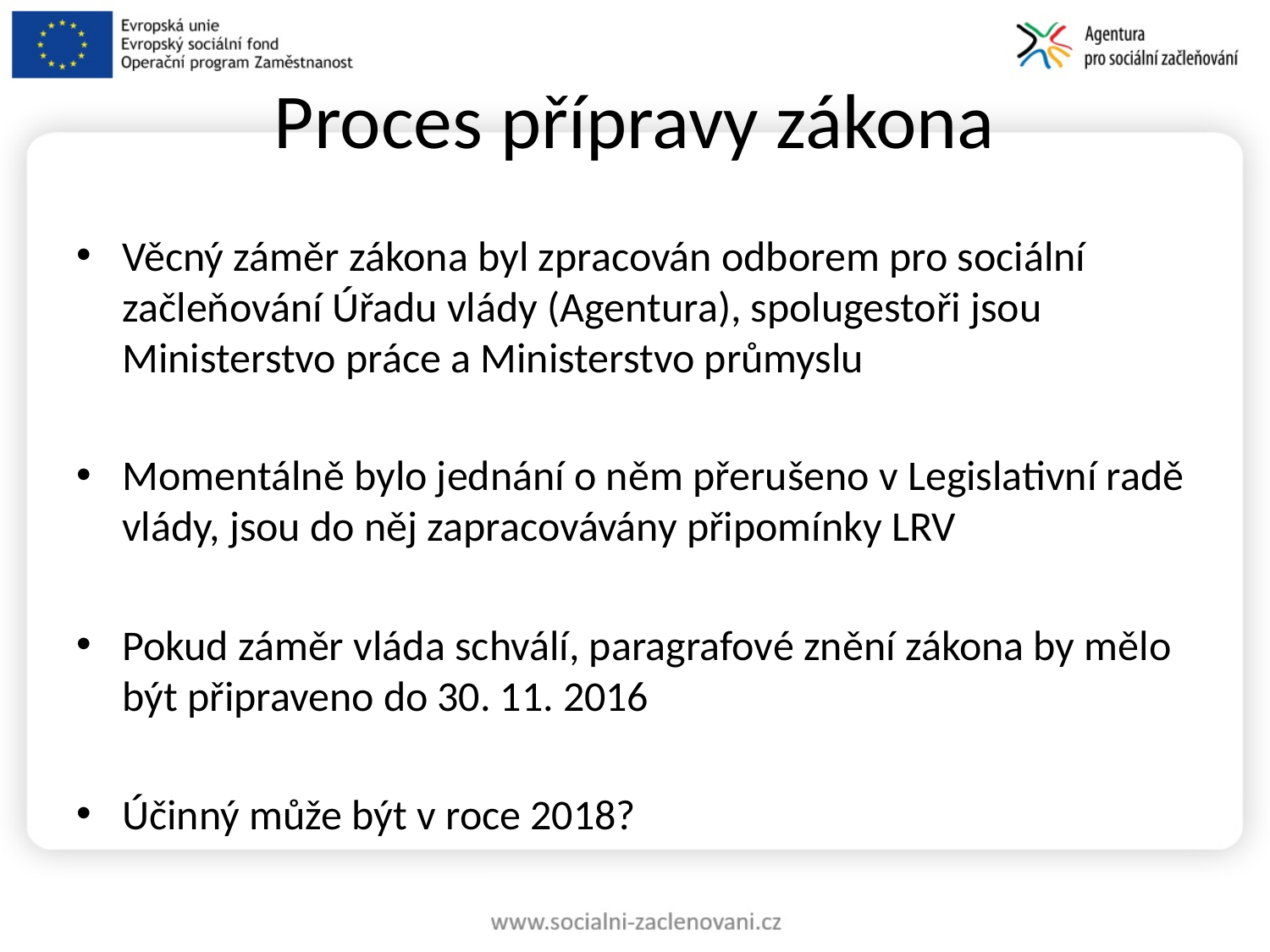

# Proces přípravy zákona
Věcný záměr zákona byl zpracován odborem pro sociální začleňování Úřadu vlády (Agentura), spolugestoři jsou Ministerstvo práce a Ministerstvo průmyslu

Momentálně bylo jednání o něm přerušeno v Legislativní radě vlády, jsou do něj zapracovávány připomínky LRV

Pokud záměr vláda schválí, paragrafové znění zákona by mělo být připraveno do 30. 11. 2016

Účinný může být v roce 2018?